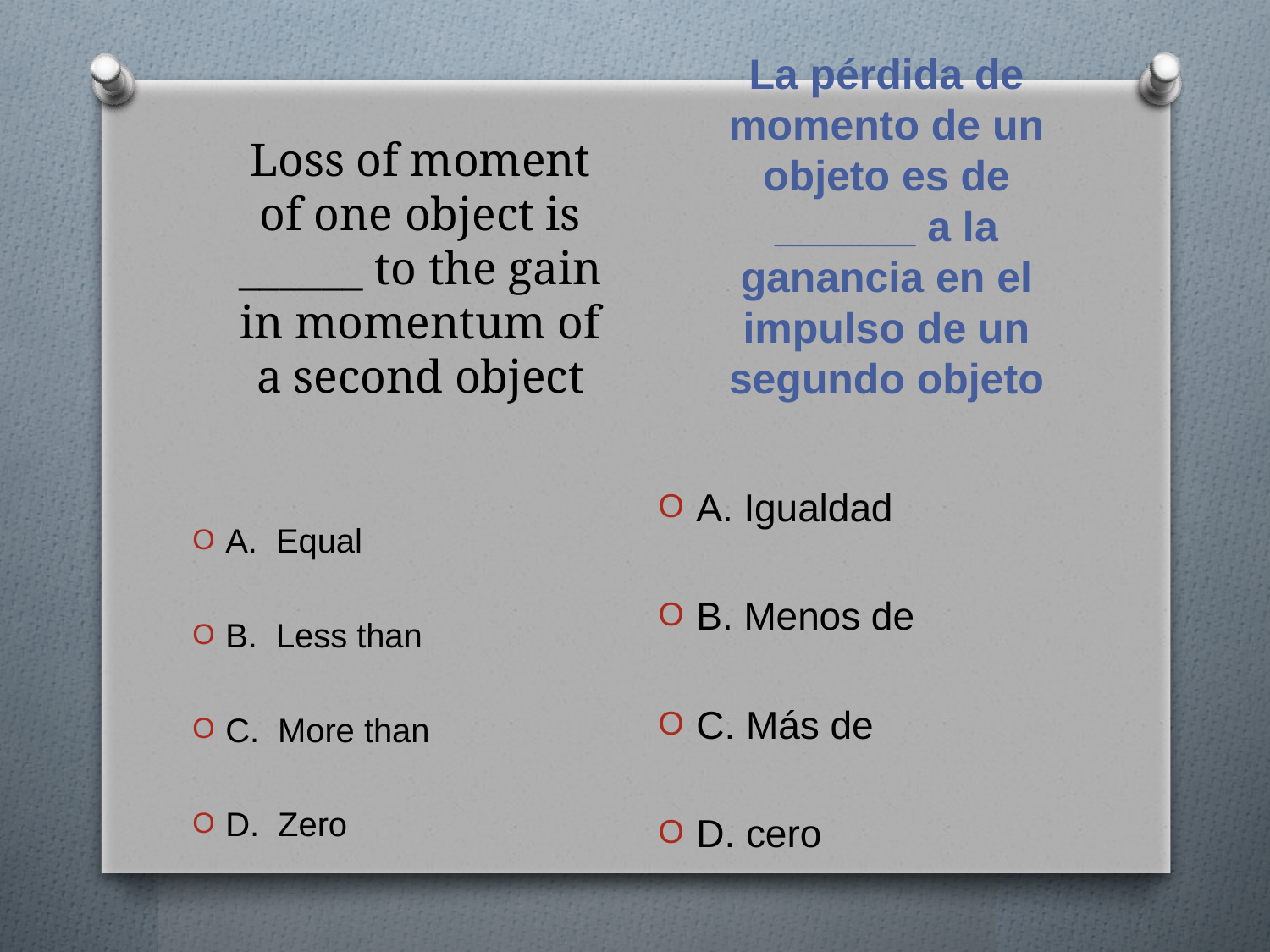

Loss of moment of one object is ______ to the gain in momentum of a second object
La pérdida de momento de un objeto es de ______ a la ganancia en el impulso de un segundo objeto

A.  Equal

B.  Less than

C.  More than

D.  Zero
A. Igualdad

B. Menos de

C. Más de

D. cero